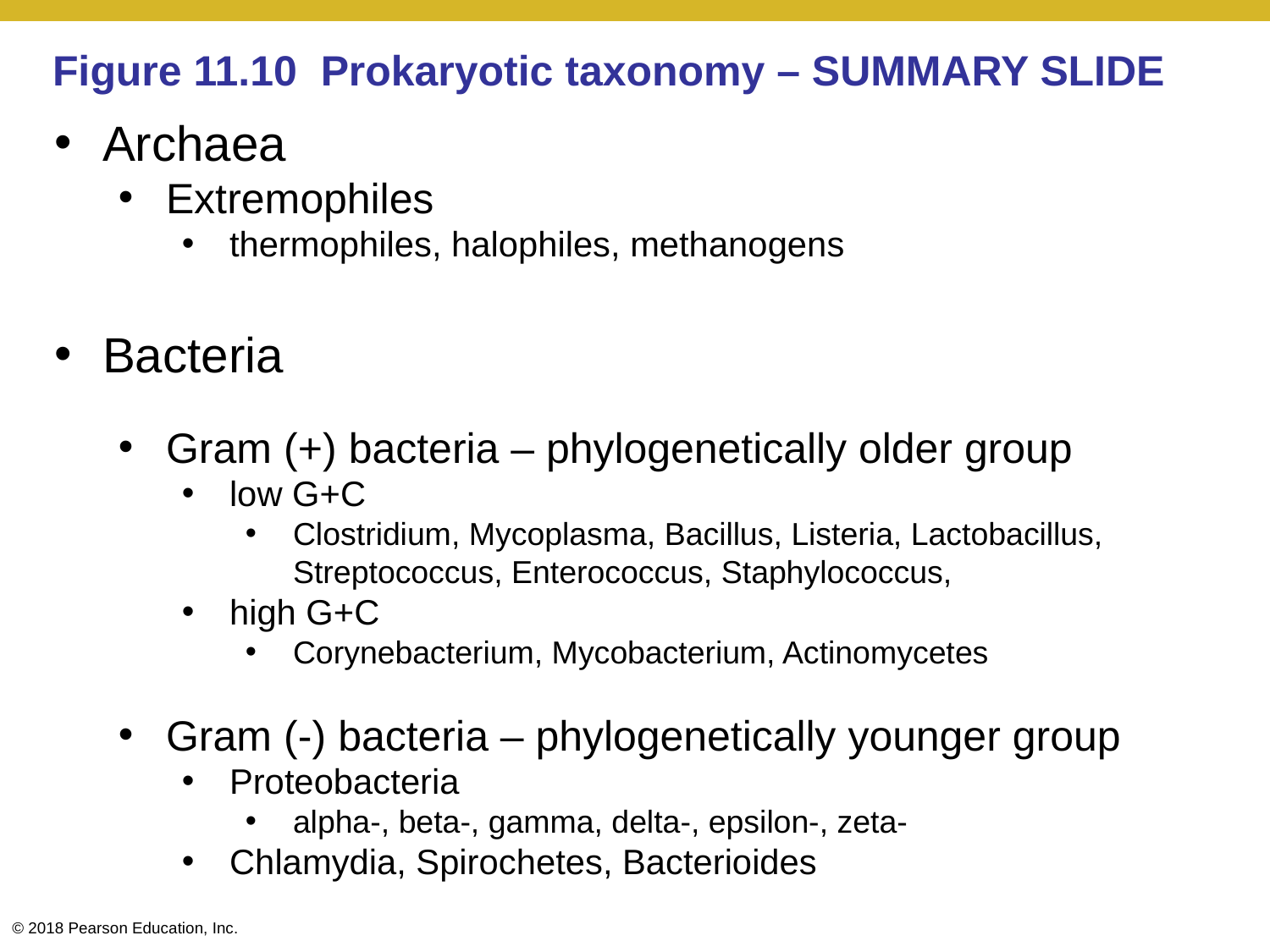

# Figure 11.10  Prokaryotic taxonomy – SUMMARY SLIDE
Archaea
Extremophiles
thermophiles, halophiles, methanogens

Bacteria

Gram (+) bacteria – phylogenetically older group
low G+C
Clostridium, Mycoplasma, Bacillus, Listeria, Lactobacillus, Streptococcus, Enterococcus, Staphylococcus,
high G+C
Corynebacterium, Mycobacterium, Actinomycetes

Gram (-) bacteria – phylogenetically younger group
Proteobacteria
alpha-, beta-, gamma, delta-, epsilon-, zeta-
Chlamydia, Spirochetes, Bacterioides